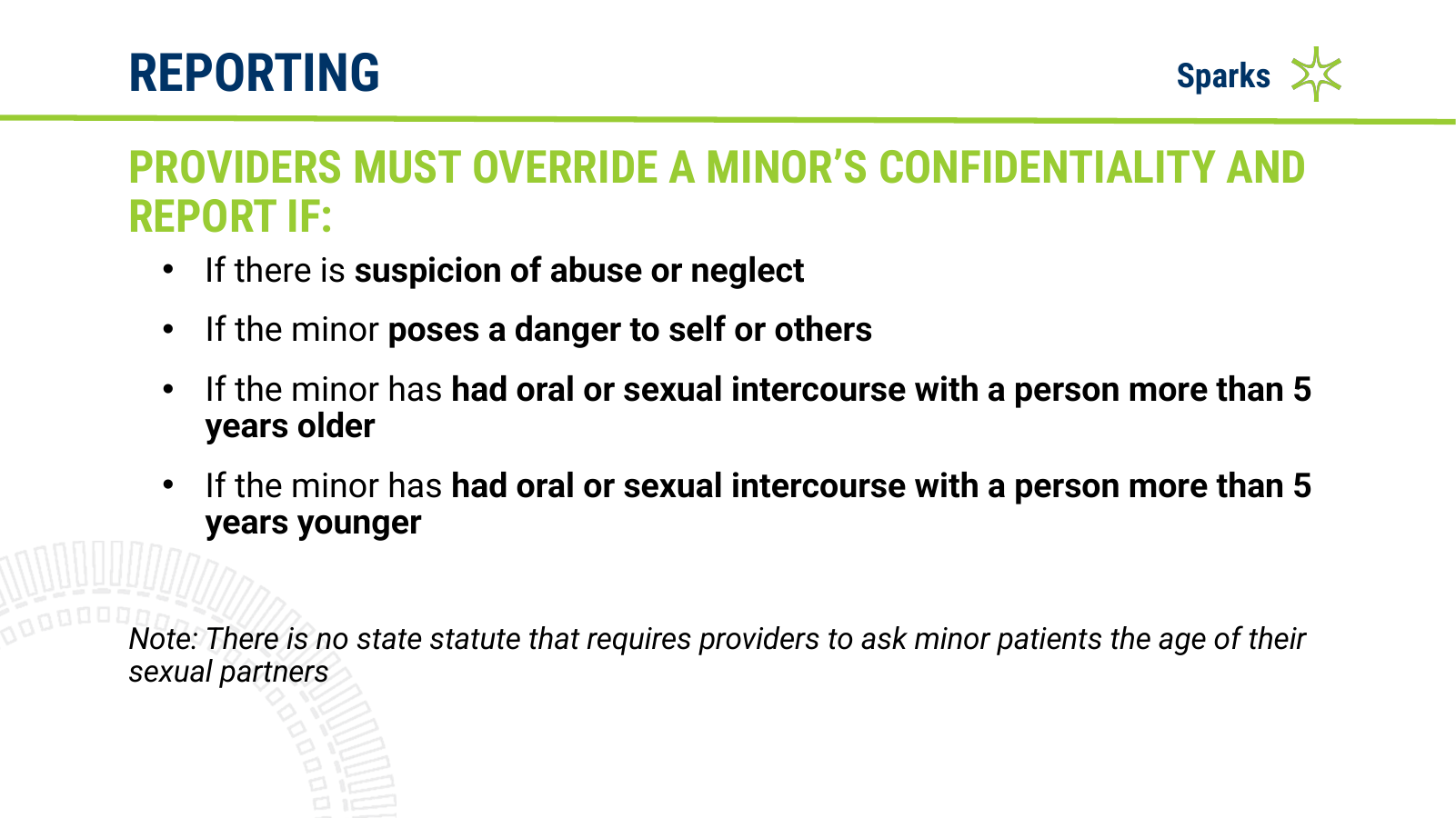

# Reporting
PROVIDERS MUST OVERRIDE A MINOR’S CONFIDENTIALITY AND  REPORT IF:
If there is suspicion of abuse or neglect
If the minor poses a danger to self or others
If the minor has had oral or sexual intercourse with a person more than 5 years older
If the minor has had oral or sexual intercourse with a person more than 5 years younger

Note: There is no state statute that requires providers to ask minor patients the age of their sexual partners